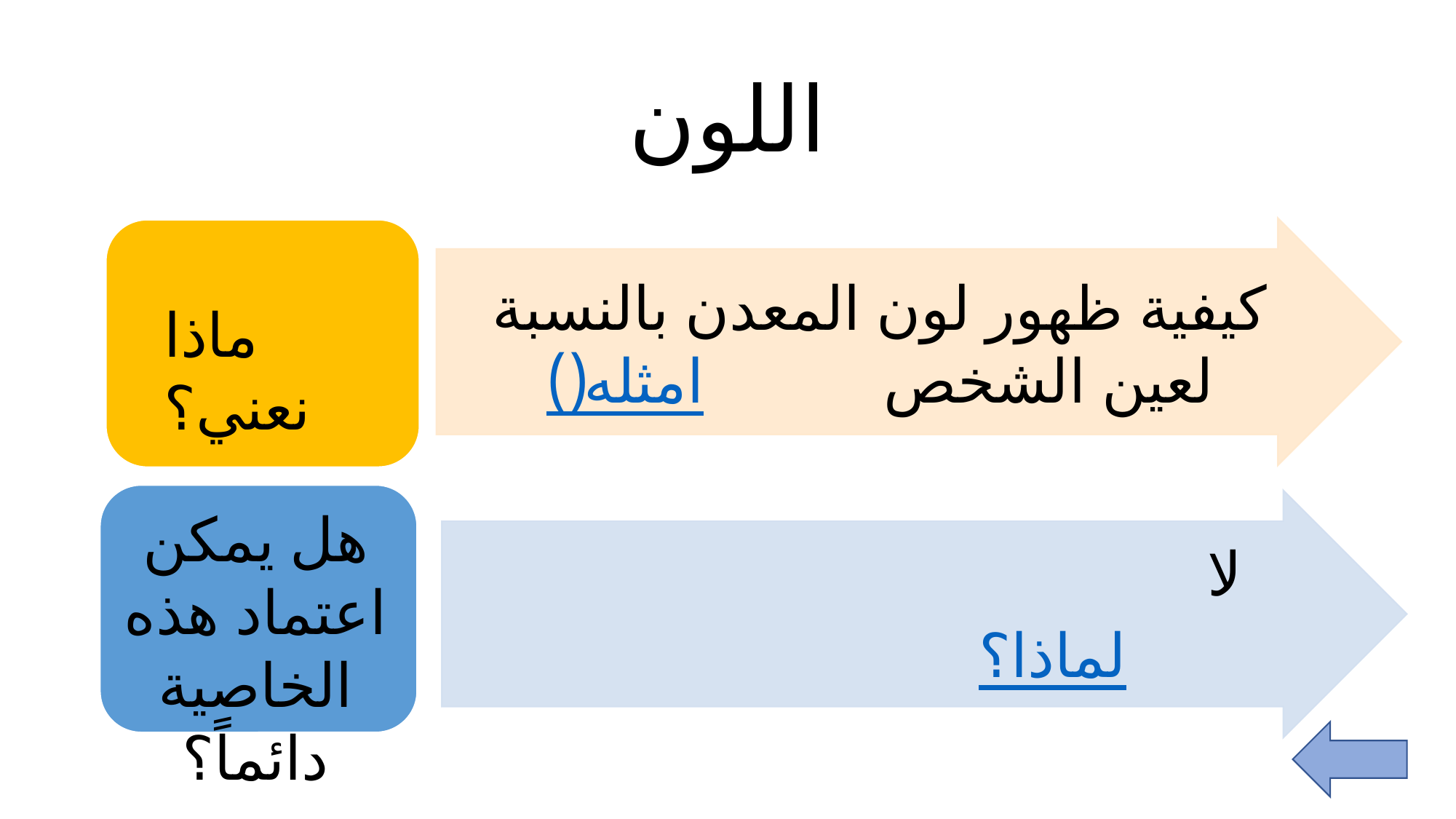

# اللون

كيفية ظهور لون المعدن بالنسبة لعين الشخص         ( امثله)
ماذا نعني؟
هل يمكن اعتماد هذه الخاصية دائماً؟
لا
لماذا؟